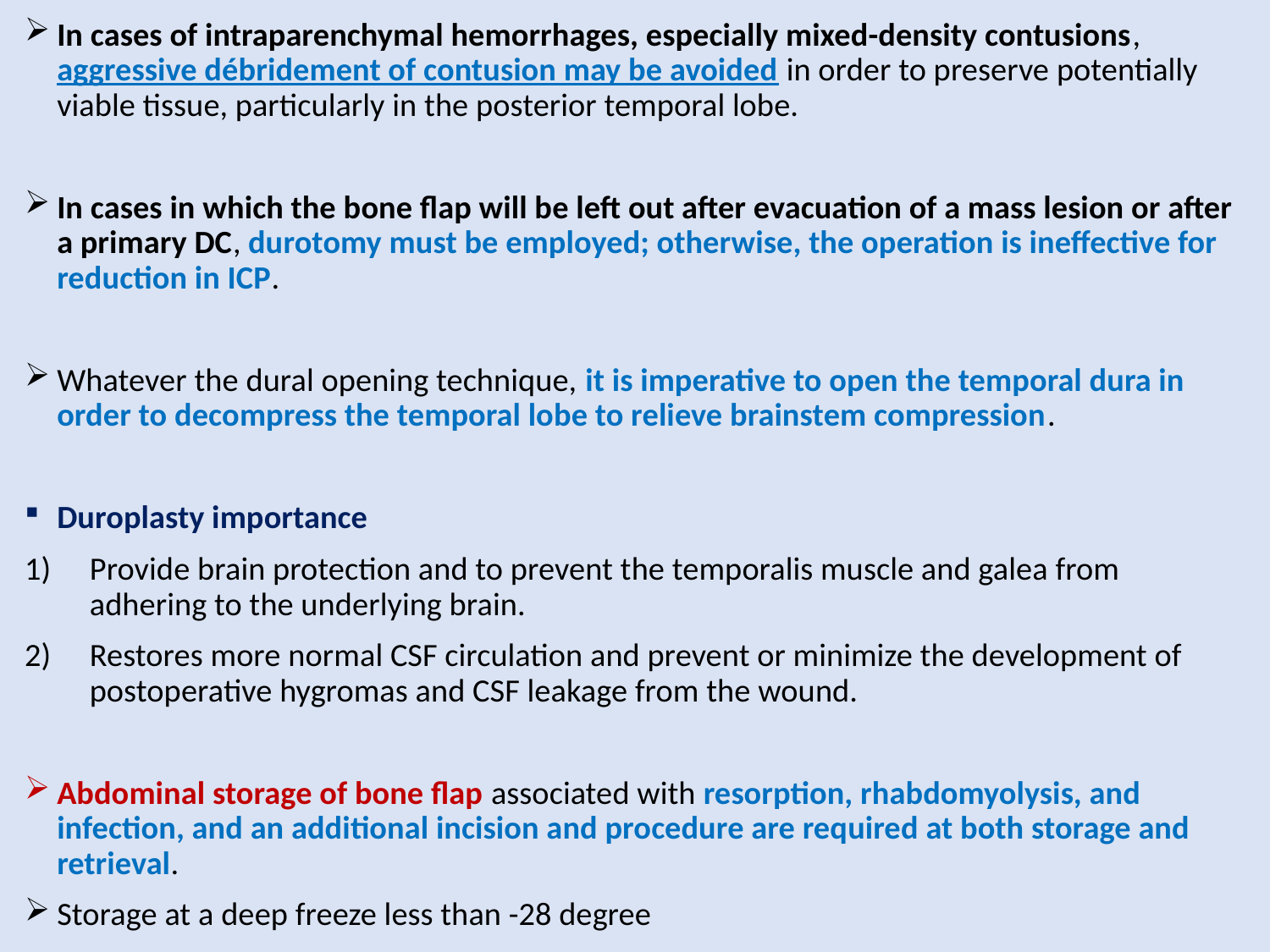

In cases of intraparenchymal hemorrhages, especially mixed-density contusions, aggressive débridement of contusion may be avoided in order to preserve potentially viable tissue, particularly in the posterior temporal lobe.

In cases in which the bone flap will be left out after evacuation of a mass lesion or after a primary DC, durotomy must be employed; otherwise, the operation is ineffective for reduction in ICP.

Whatever the dural opening technique, it is imperative to open the temporal dura in order to decompress the temporal lobe to relieve brainstem compression.

Duroplasty importance
Provide brain protection and to prevent the temporalis muscle and galea from adhering to the underlying brain.
Restores more normal CSF circulation and prevent or minimize the development of postoperative hygromas and CSF leakage from the wound.

Abdominal storage of bone flap associated with resorption, rhabdomyolysis, and infection, and an additional incision and procedure are required at both storage and retrieval.
Storage at a deep freeze less than -28 degree